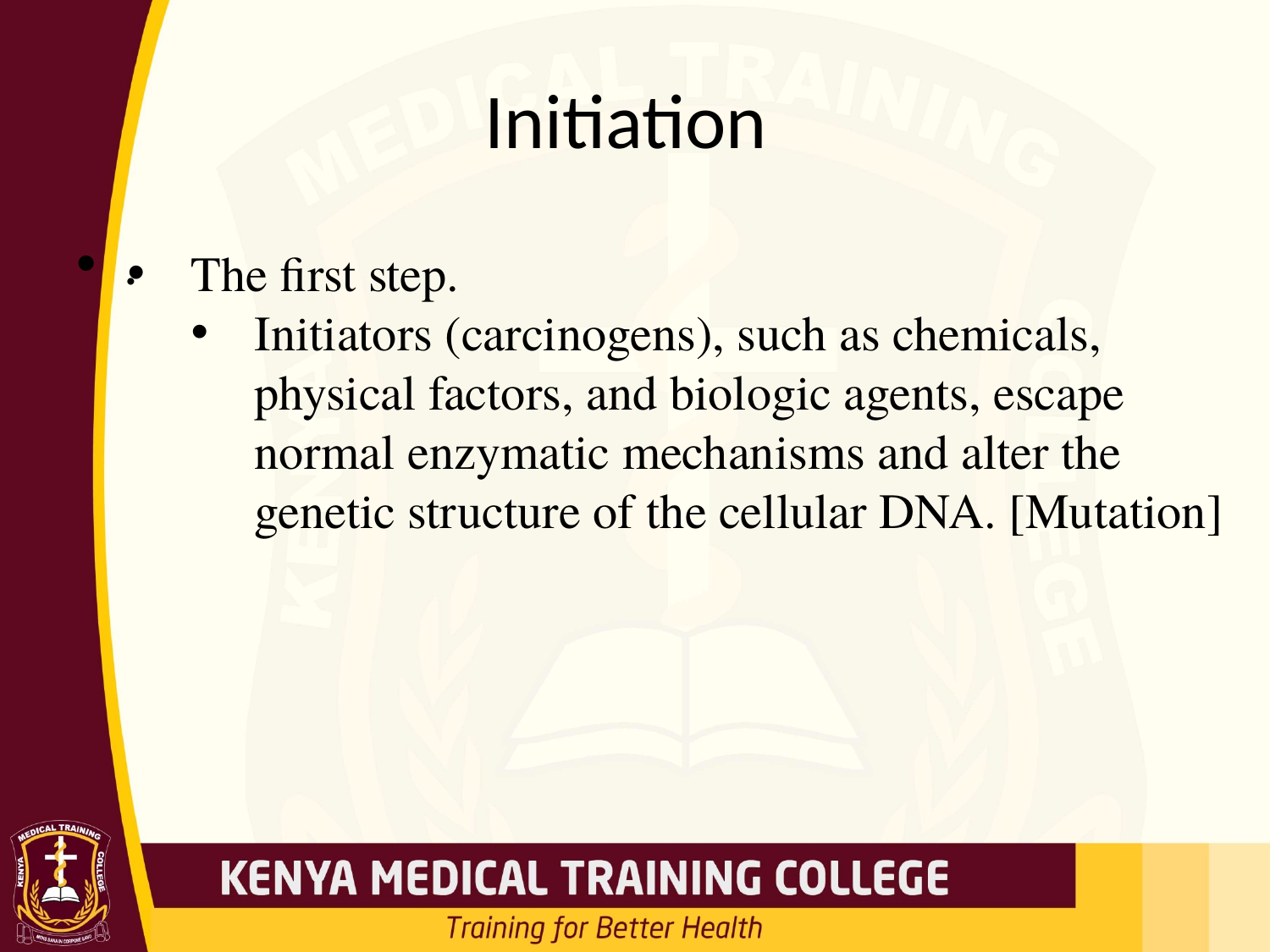

# Initiation
.
The first step.
Initiators (carcinogens), such as chemicals, physical factors, and biologic agents, escape normal enzymatic mechanisms and alter the genetic structure of the cellular DNA. [Mutation]